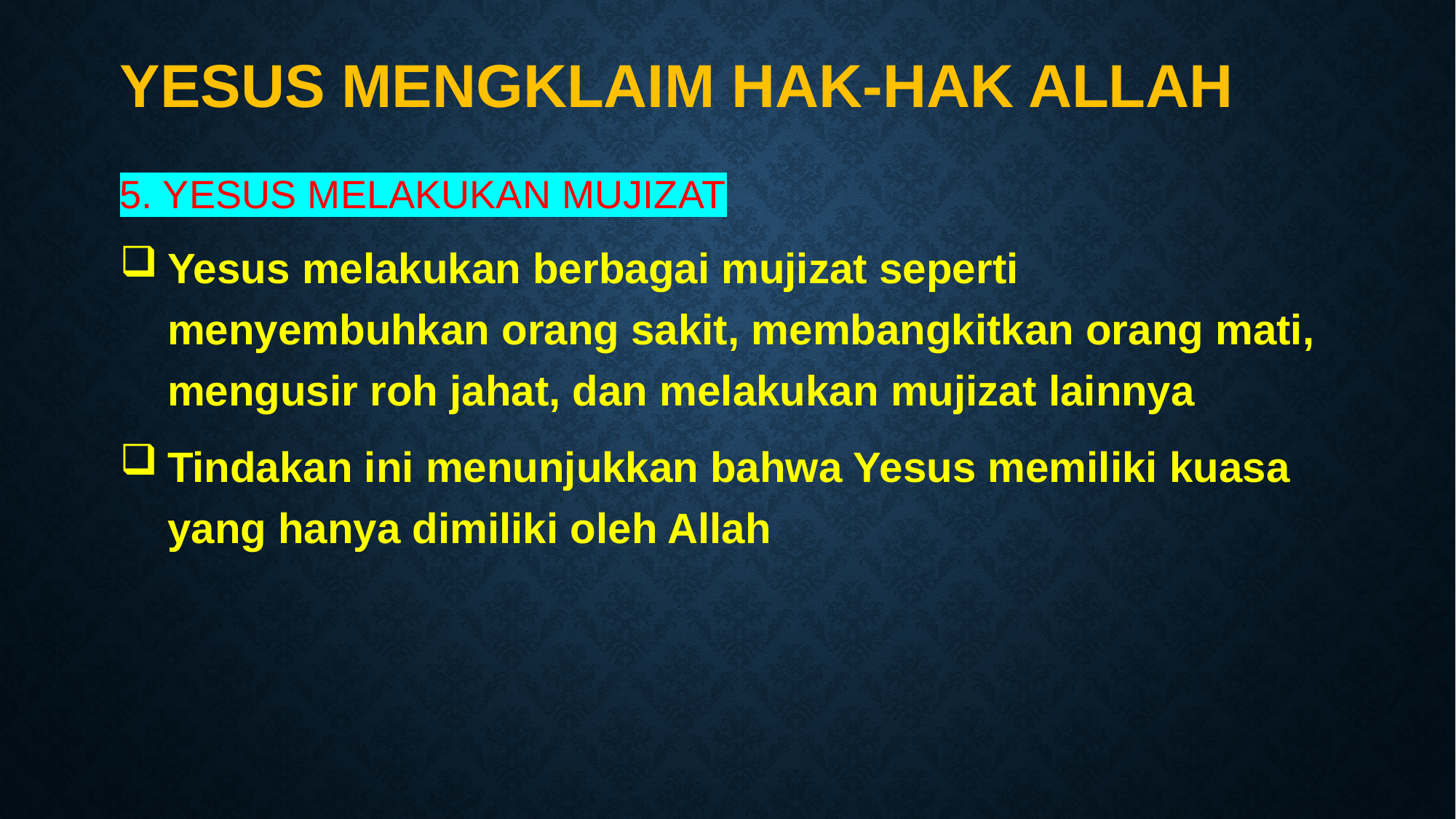

# YESUS MENGKLAIM HAK-HAK ALLAH
5. YESUS MELAKUKAN MUJIZAT
Yesus melakukan berbagai mujizat seperti menyembuhkan orang sakit, membangkitkan orang mati, mengusir roh jahat, dan melakukan mujizat lainnya
Tindakan ini menunjukkan bahwa Yesus memiliki kuasa yang hanya dimiliki oleh Allah